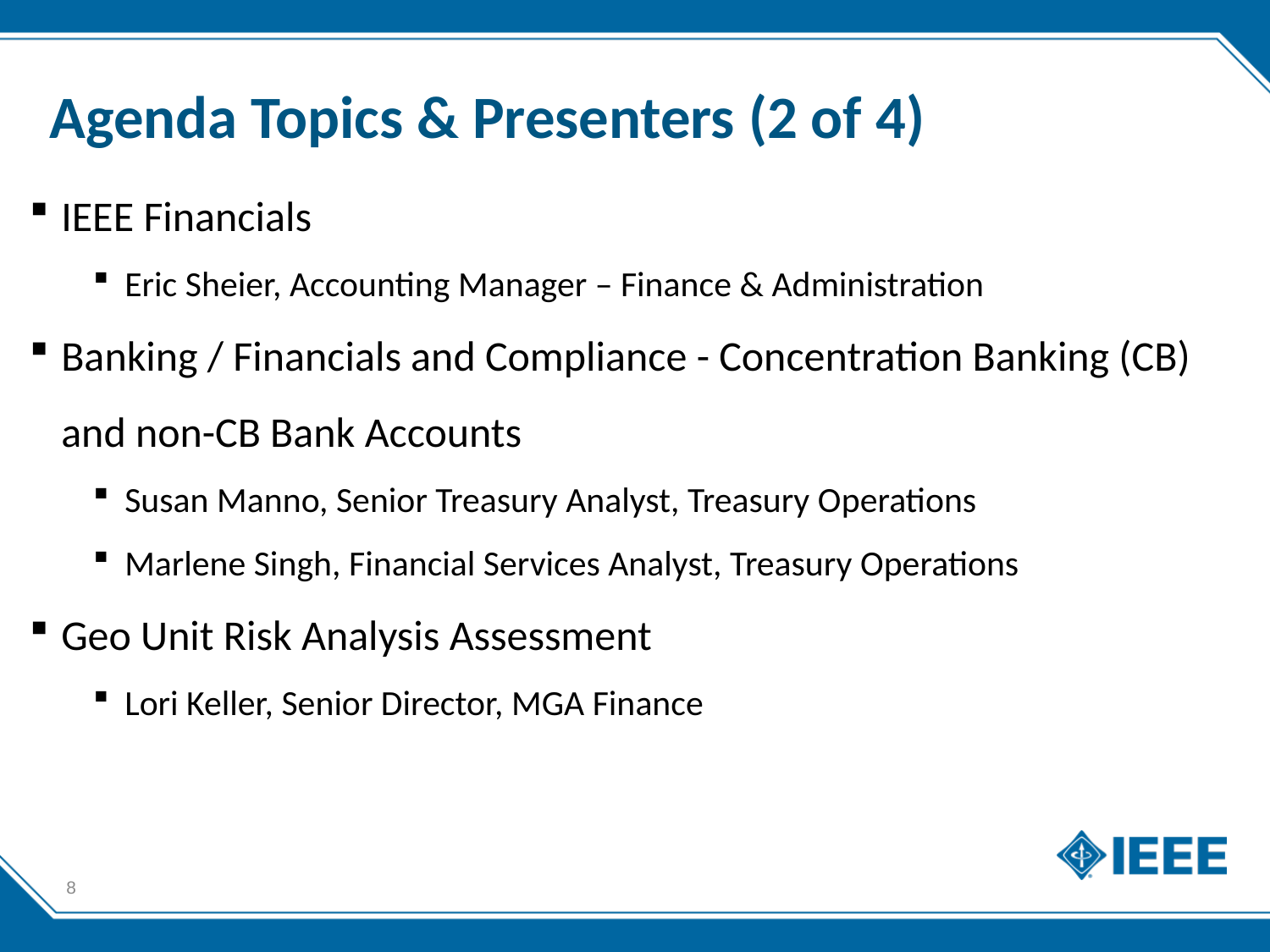

# Agenda Topics & Presenters (2 of 4)
IEEE Financials
Eric Sheier, Accounting Manager – Finance & Administration
Banking / Financials and Compliance - Concentration Banking (CB) and non-CB Bank Accounts
Susan Manno, Senior Treasury Analyst, Treasury Operations
Marlene Singh, Financial Services Analyst, Treasury Operations
Geo Unit Risk Analysis Assessment
Lori Keller, Senior Director, MGA Finance

8